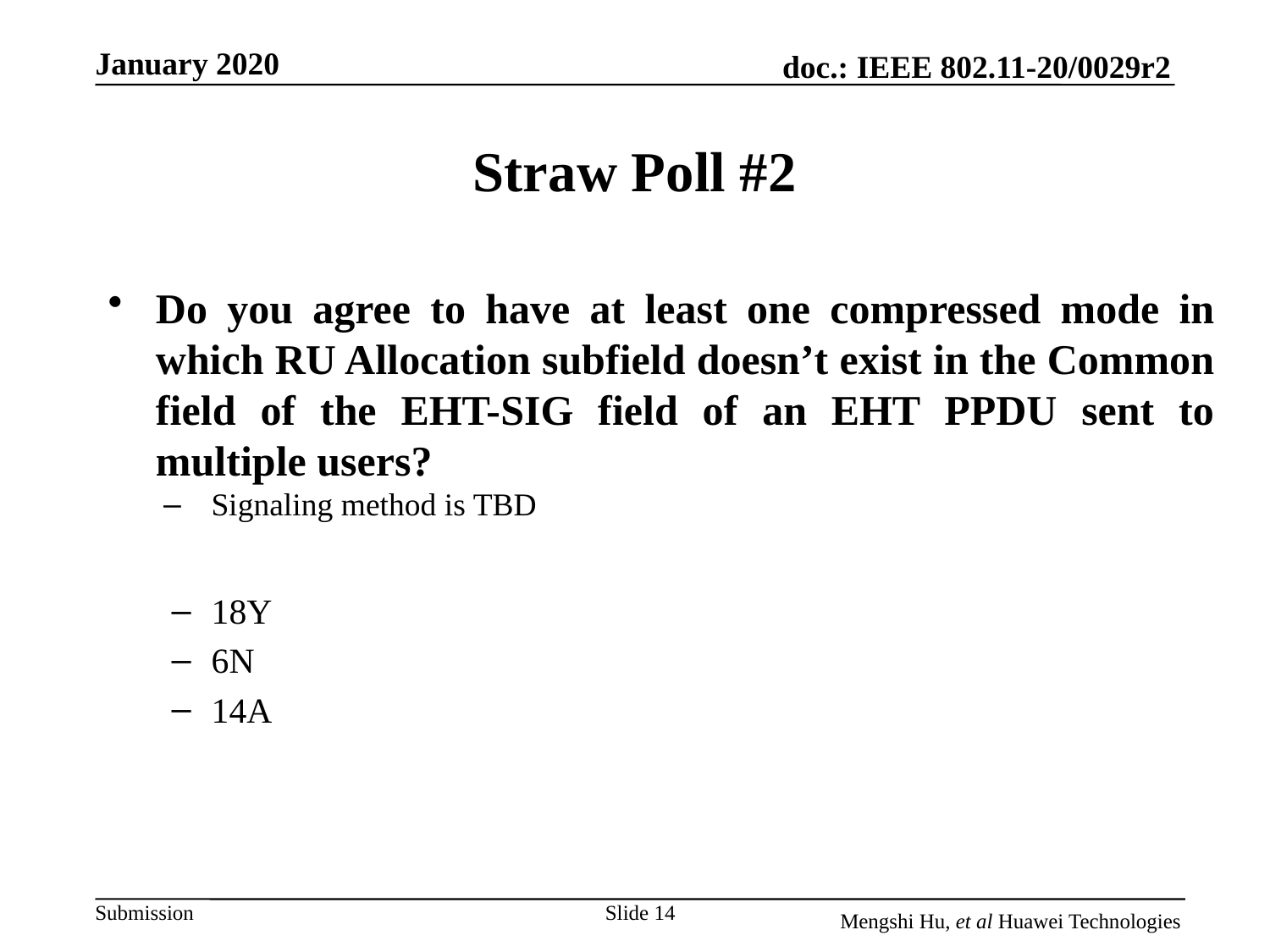

# Straw Poll #2
Do you agree to have at least one compressed mode in which RU Allocation subfield doesn’t exist in the Common field of the EHT-SIG field of an EHT PPDU sent to multiple users?
Signaling method is TBD

18Y
6N
14A

Slide 14